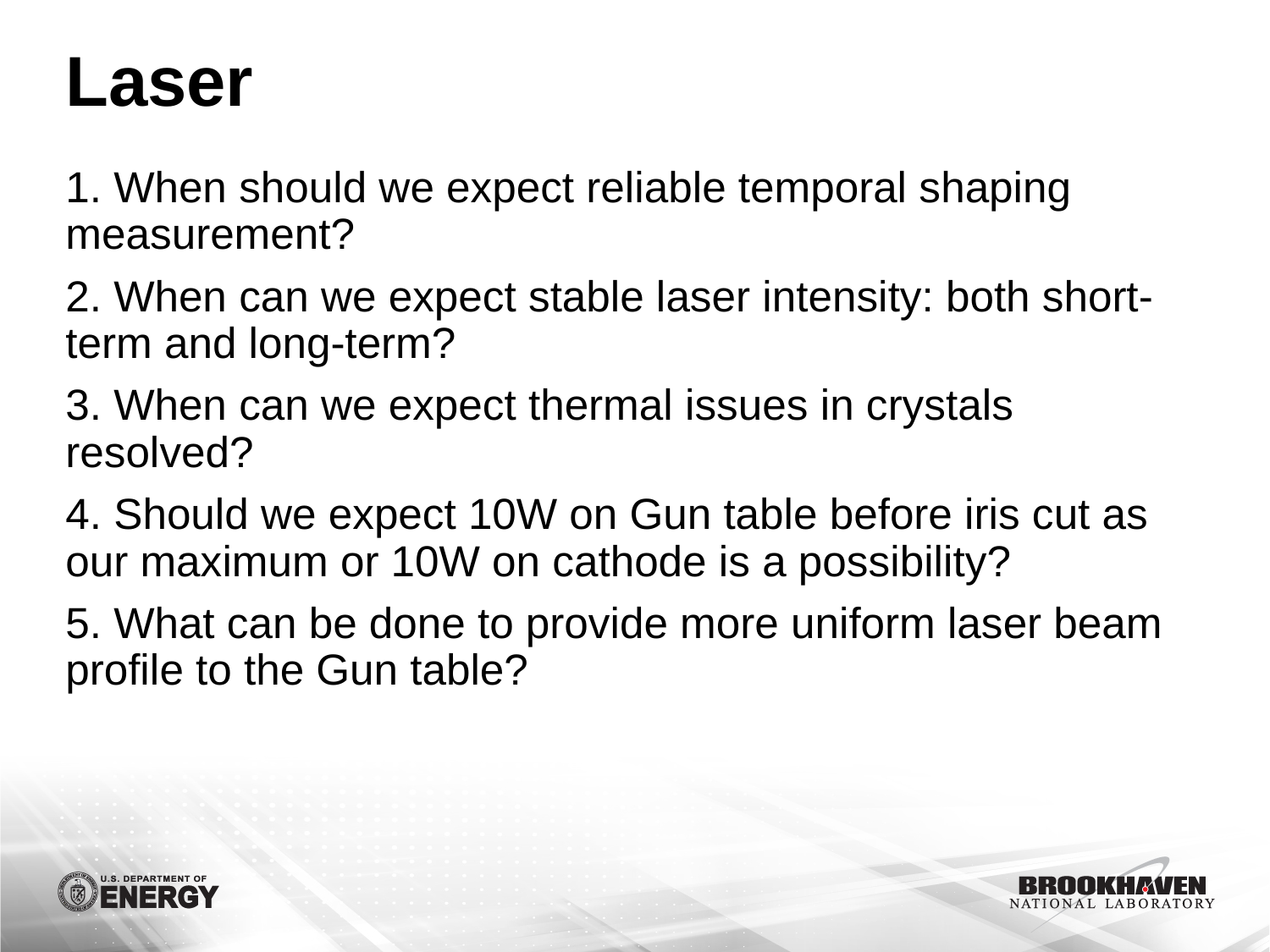

# Laser
1. When should we expect reliable temporal shaping measurement?
2. When can we expect stable laser intensity: both short-term and long-term?
3. When can we expect thermal issues in crystals resolved?
4. Should we expect 10W on Gun table before iris cut as our maximum or 10W on cathode is a possibility?
5. What can be done to provide more uniform laser beam profile to the Gun table?